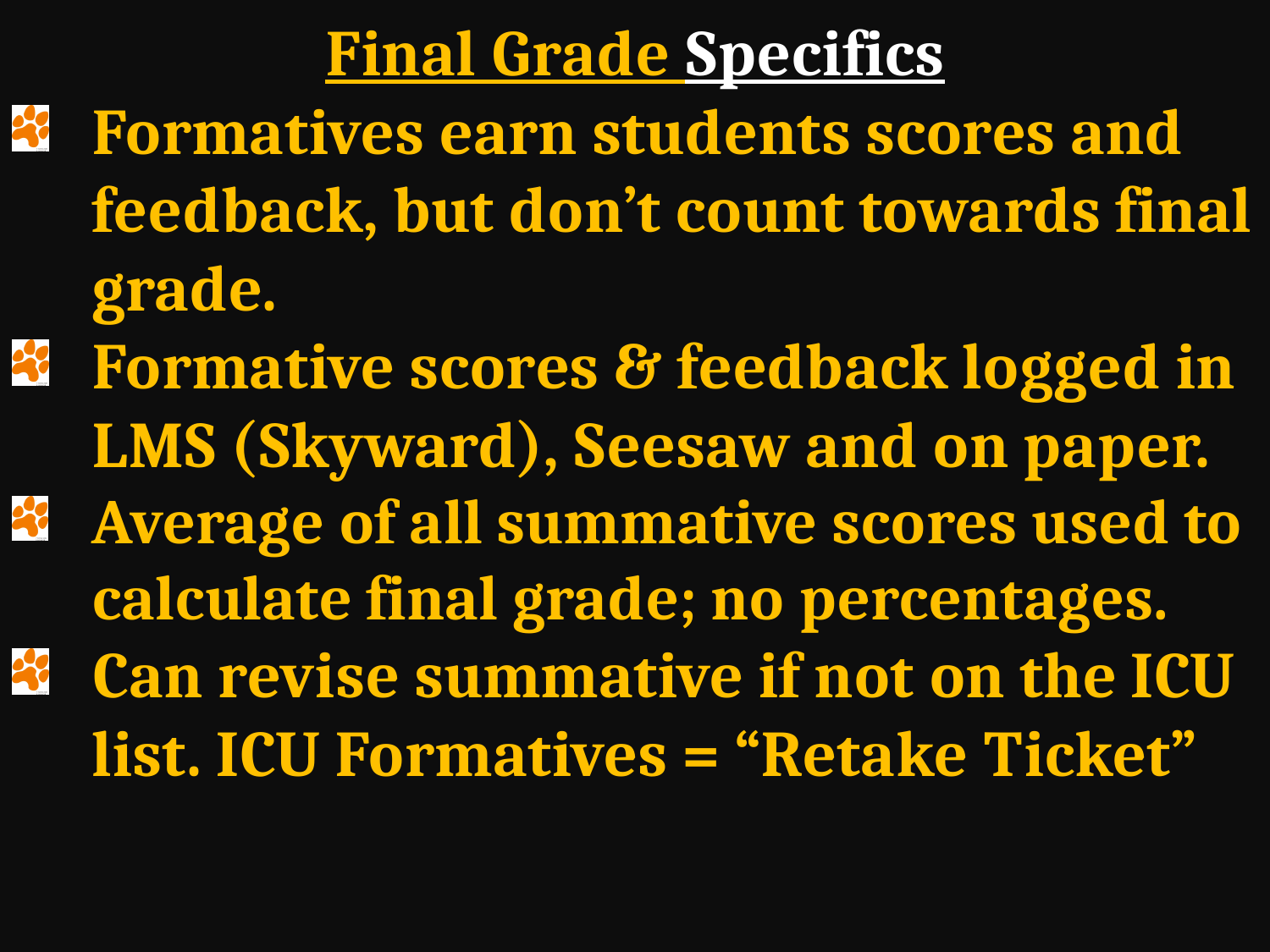

Final Grade Specifics
Formatives earn students scores and feedback, but don’t count towards final grade.
Formative scores & feedback logged in LMS (Skyward), Seesaw and on paper.
Average of all summative scores used to calculate final grade; no percentages.
Can revise summative if not on the ICU list. ICU Formatives = “Retake Ticket”